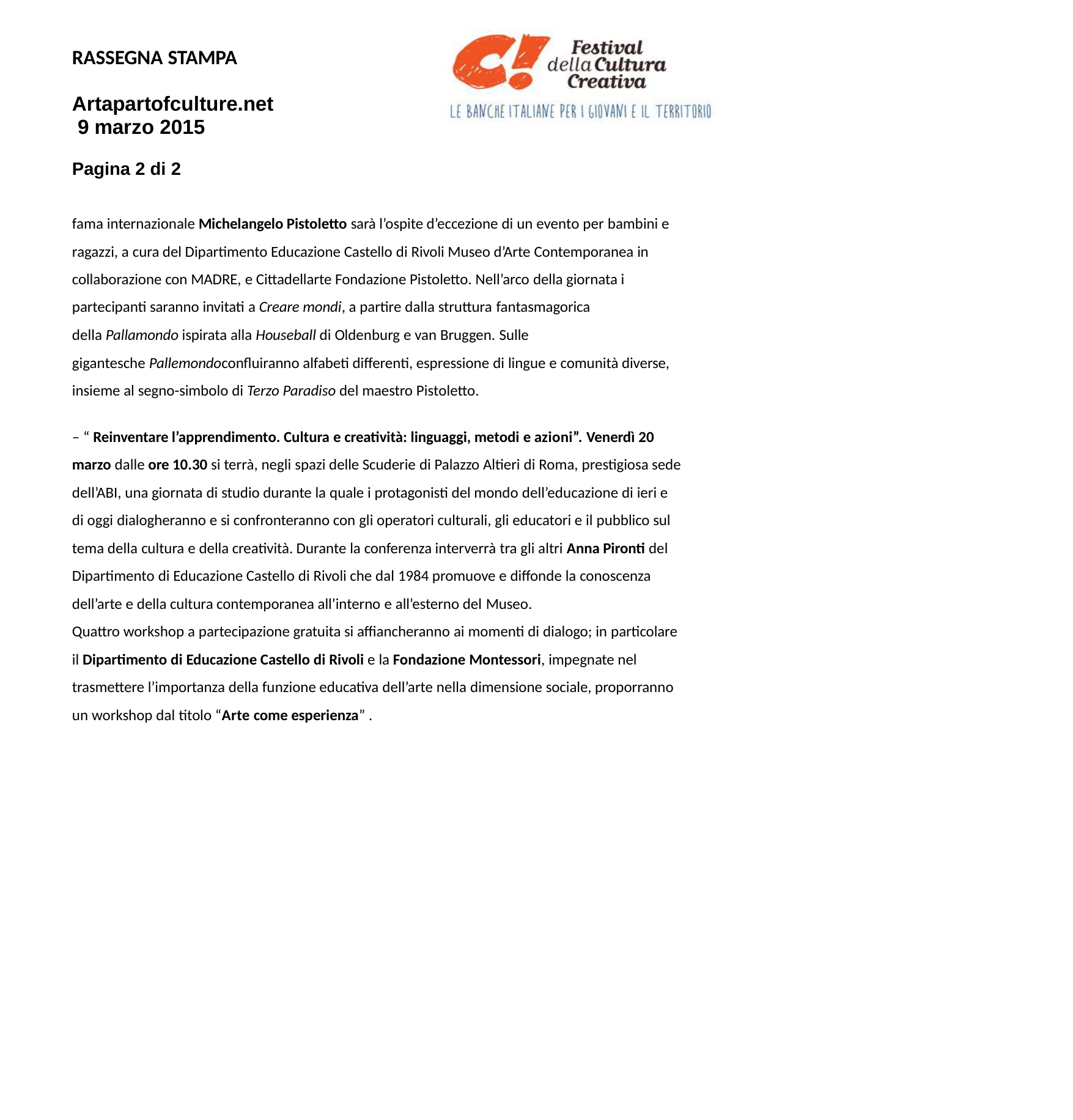

RASSEGNA STAMPA

Artapartofculture.net  9 marzo 2015
Pagina 2 di 2

fama internazionale Michelangelo Pistoletto sarà l’ospite d’eccezione di un evento per bambini e  ragazzi, a cura del Dipartimento Educazione Castello di Rivoli Museo d’Arte Contemporanea in  collaborazione con MADRE, e Cittadellarte Fondazione Pistoletto. Nell’arco della giornata i  partecipanti saranno invitati a Creare mondi, a partire dalla struttura fantasmagorica
della Pallamondo ispirata alla Houseball di Oldenburg e van Bruggen. Sulle
gigantesche Pallemondoconfluiranno alfabeti differenti, espressione di lingue e comunità diverse,  insieme al segno-simbolo di Terzo Paradiso del maestro Pistoletto.

– “ Reinventare l’apprendimento. Cultura e creatività: linguaggi, metodi e azioni”. Venerdì 20  marzo dalle ore 10.30 si terrà, negli spazi delle Scuderie di Palazzo Altieri di Roma, prestigiosa sede  dell’ABI, una giornata di studio durante la quale i protagonisti del mondo dell’educazione di ieri e  di oggi dialogheranno e si confronteranno con gli operatori culturali, gli educatori e il pubblico sul  tema della cultura e della creatività. Durante la conferenza interverrà tra gli altri Anna Pironti del  Dipartimento di Educazione Castello di Rivoli che dal 1984 promuove e diffonde la conoscenza  dell’arte e della cultura contemporanea all’interno e all’esterno del Museo.
Quattro workshop a partecipazione gratuita si affiancheranno ai momenti di dialogo; in particolare  il Dipartimento di Educazione Castello di Rivoli e la Fondazione Montessori, impegnate nel  trasmettere l’importanza della funzione educativa dell’arte nella dimensione sociale, proporranno  un workshop dal titolo “Arte come esperienza” .